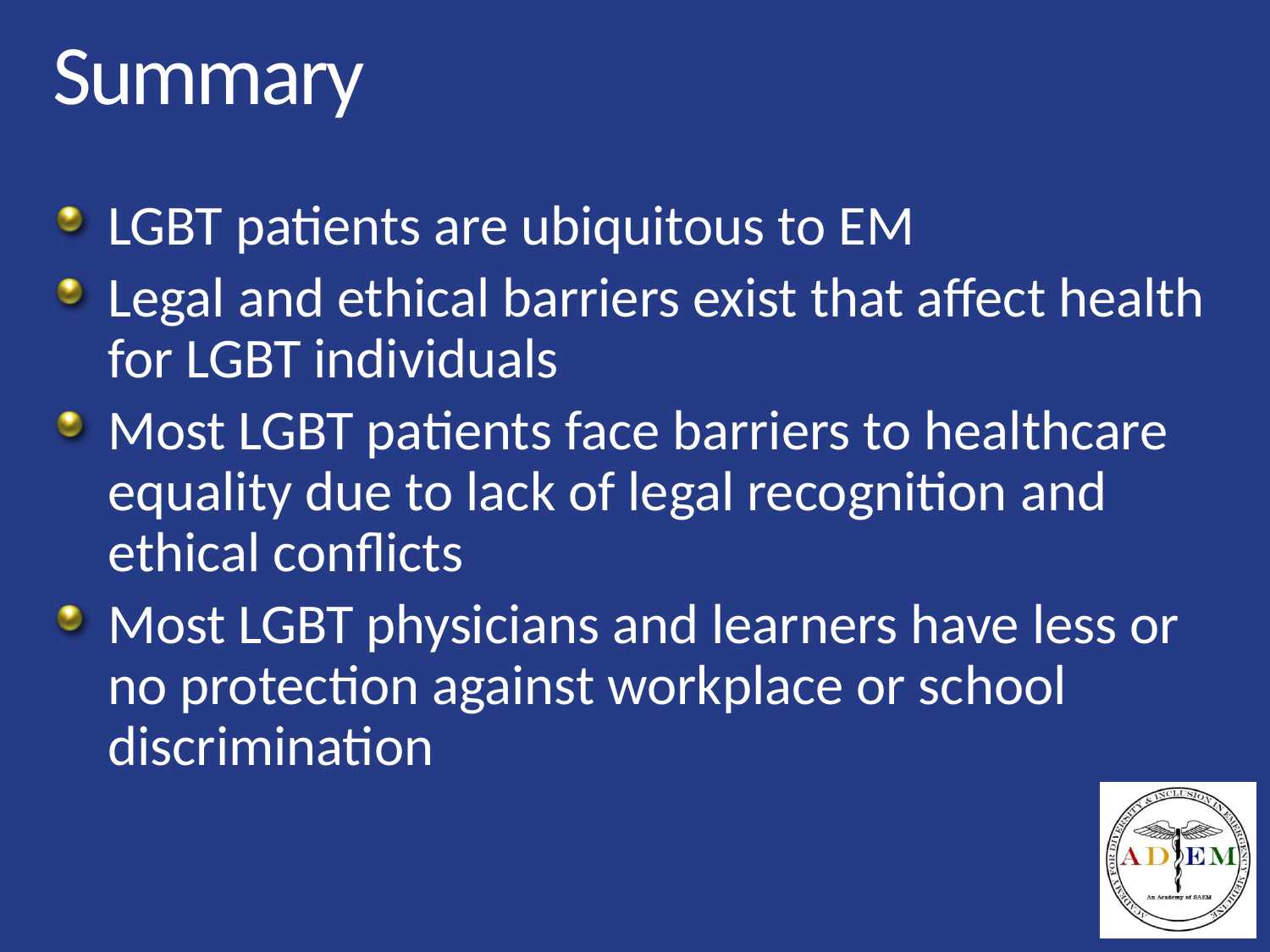

# Summary
LGBT patients are ubiquitous to EM
Legal and ethical barriers exist that affect health for LGBT individuals
Most LGBT patients face barriers to healthcare equality due to lack of legal recognition and ethical conflicts
Most LGBT physicians and learners have less or no protection against workplace or school discrimination